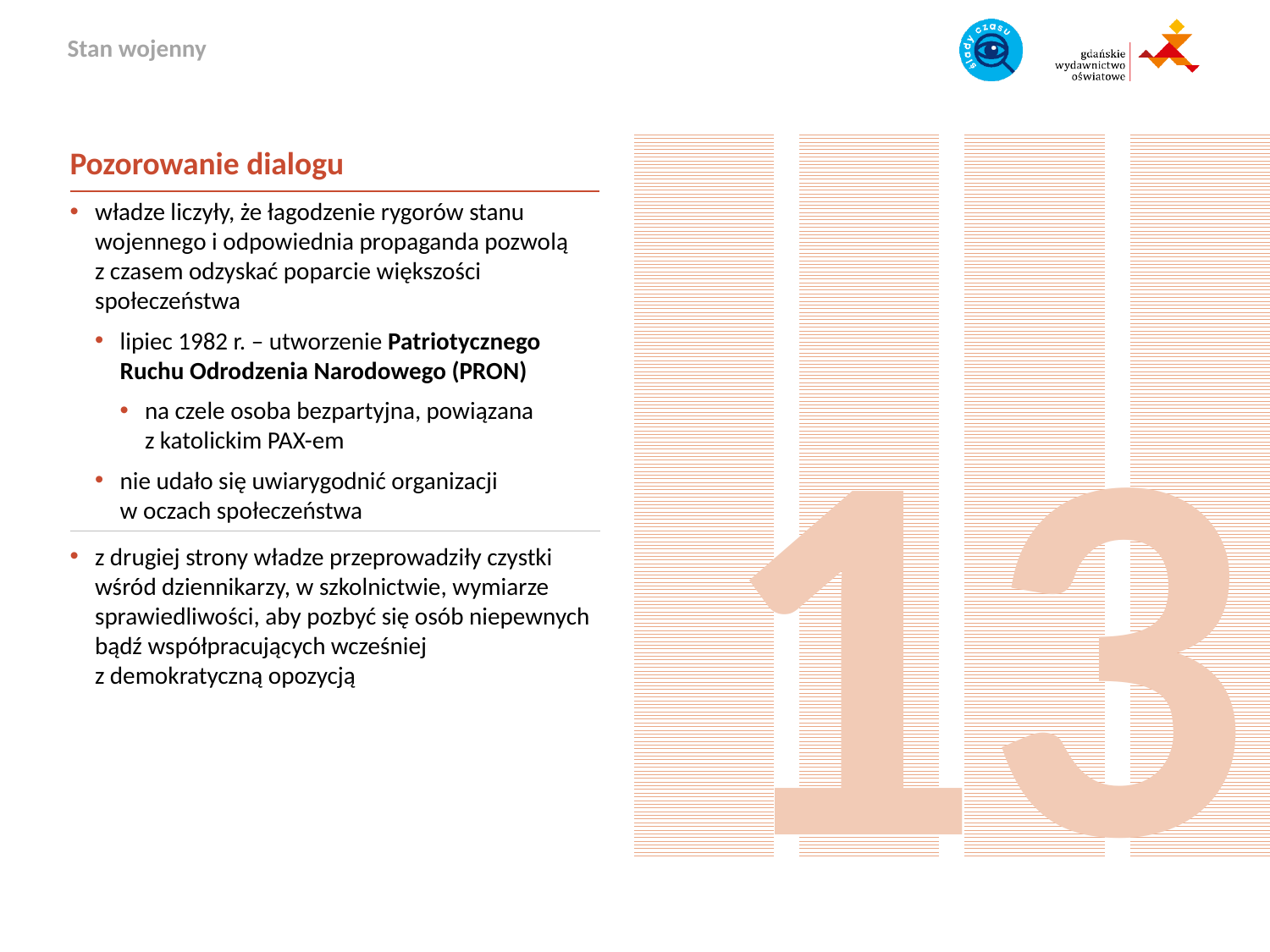

Pozorowanie dialogu
władze liczyły, że łagodzenie rygorów stanu wojennego i odpowiednia propaganda pozwolą
z czasem odzyskać poparcie większości społeczeństwa
lipiec 1982 r. – utworzenie Patriotycznego Ruchu Odrodzenia Narodowego (PRON)
na czele osoba bezpartyjna, powiązana
z katolickim PAX-em
nie udało się uwiarygodnić organizacji
w oczach społeczeństwa
13
z drugiej strony władze przeprowadziły czystki wśród dziennikarzy, w szkolnictwie, wymiarze sprawiedliwości, aby pozbyć się osób niepewnych bądź współpracujących wcześniej
z demokratyczną opozycją